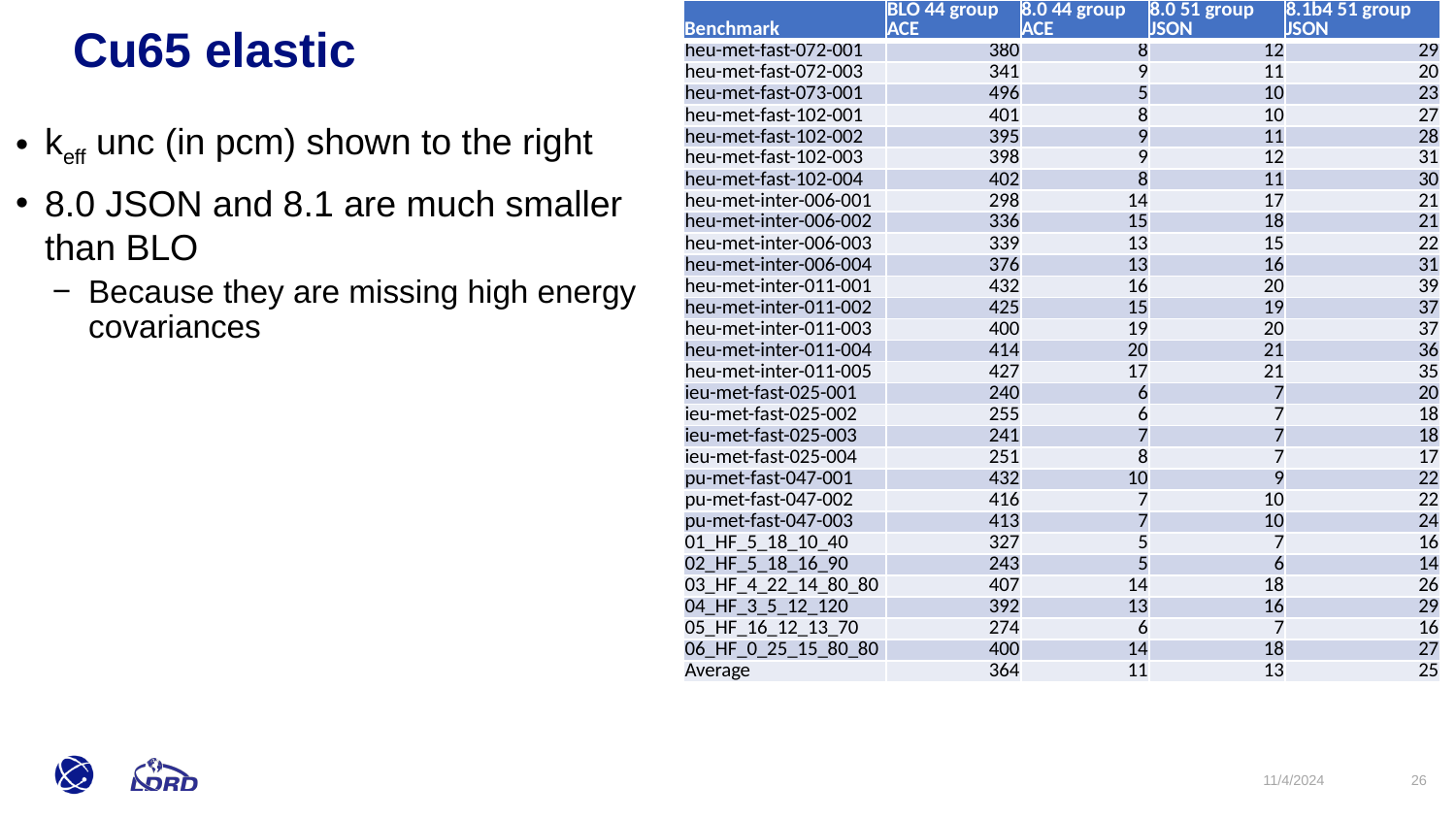

| Benchmark | BLO 44 group ACE | 8.0 44 group ACE | 8.0 51 group JSON | 8.1b4 51 group JSON |
| --- | --- | --- | --- | --- |
| heu-met-fast-072-001 | 380 | 8 | 12 | 29 |
| heu-met-fast-072-003 | 341 | 9 | 11 | 20 |
| heu-met-fast-073-001 | 496 | 5 | 10 | 23 |
| heu-met-fast-102-001 | 401 | 8 | 10 | 27 |
| heu-met-fast-102-002 | 395 | 9 | 11 | 28 |
| heu-met-fast-102-003 | 398 | 9 | 12 | 31 |
| heu-met-fast-102-004 | 402 | 8 | 11 | 30 |
| heu-met-inter-006-001 | 298 | 14 | 17 | 21 |
| heu-met-inter-006-002 | 336 | 15 | 18 | 21 |
| heu-met-inter-006-003 | 339 | 13 | 15 | 22 |
| heu-met-inter-006-004 | 376 | 13 | 16 | 31 |
| heu-met-inter-011-001 | 432 | 16 | 20 | 39 |
| heu-met-inter-011-002 | 425 | 15 | 19 | 37 |
| heu-met-inter-011-003 | 400 | 19 | 20 | 37 |
| heu-met-inter-011-004 | 414 | 20 | 21 | 36 |
| heu-met-inter-011-005 | 427 | 17 | 21 | 35 |
| ieu-met-fast-025-001 | 240 | 6 | 7 | 20 |
| ieu-met-fast-025-002 | 255 | 6 | 7 | 18 |
| ieu-met-fast-025-003 | 241 | 7 | 7 | 18 |
| ieu-met-fast-025-004 | 251 | 8 | 7 | 17 |
| pu-met-fast-047-001 | 432 | 10 | 9 | 22 |
| pu-met-fast-047-002 | 416 | 7 | 10 | 22 |
| pu-met-fast-047-003 | 413 | 7 | 10 | 24 |
| 01\_HF\_5\_18\_10\_40 | 327 | 5 | 7 | 16 |
| 02\_HF\_5\_18\_16\_90 | 243 | 5 | 6 | 14 |
| 03\_HF\_4\_22\_14\_80\_80 | 407 | 14 | 18 | 26 |
| 04\_HF\_3\_5\_12\_120 | 392 | 13 | 16 | 29 |
| 05\_HF\_16\_12\_13\_70 | 274 | 6 | 7 | 16 |
| 06\_HF\_0\_25\_15\_80\_80 | 400 | 14 | 18 | 27 |
| Average | 364 | 11 | 13 | 25 |
Cu65 elastic

keff unc (in pcm) shown to the right
8.0 JSON and 8.1 are much smaller than BLO
Because they are missing high energy covariances